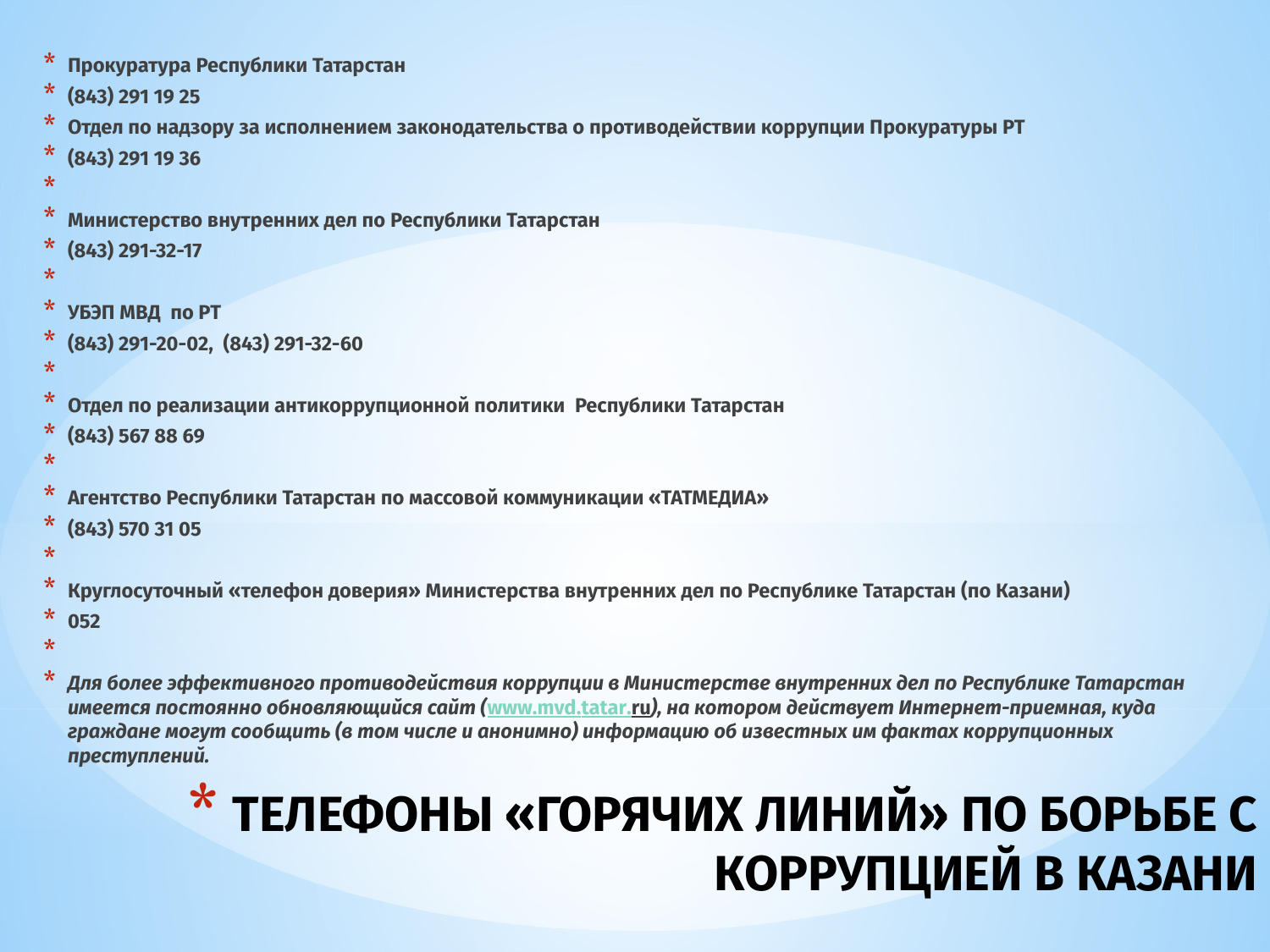

Прокуратура Республики Татарстан
(843) 291 19 25
Отдел по надзору за исполнением законодательства о противодействии коррупции Прокуратуры РТ
(843) 291 19 36

Министерство внутренних дел по Республики Татарстан
(843) 291-32-17

УБЭП МВД  по РТ
(843) 291-20-02,  (843) 291-32-60

Отдел по реализации антикоррупционной политики  Республики Татарстан
(843) 567 88 69

Агентство Республики Татарстан по массовой коммуникации «ТАТМЕДИА»
(843) 570 31 05

Круглосуточный «телефон доверия» Министерства внутренних дел по Республике Татарстан (по Казани)
052

Для более эффективного противодействия коррупции в Министерстве внутренних дел по Республике Татарстан  имеется постоянно обновляющийся сайт (www.mvd.tatar.ru), на котором действует Интернет-приемная, куда граждане могут сообщить (в том числе и анонимно) информацию об известных им фактах коррупционных преступлений.
# ТЕЛЕФОНЫ «ГОРЯЧИХ ЛИНИЙ» ПО БОРЬБЕ С КОРРУПЦИЕЙ В КАЗАНИ